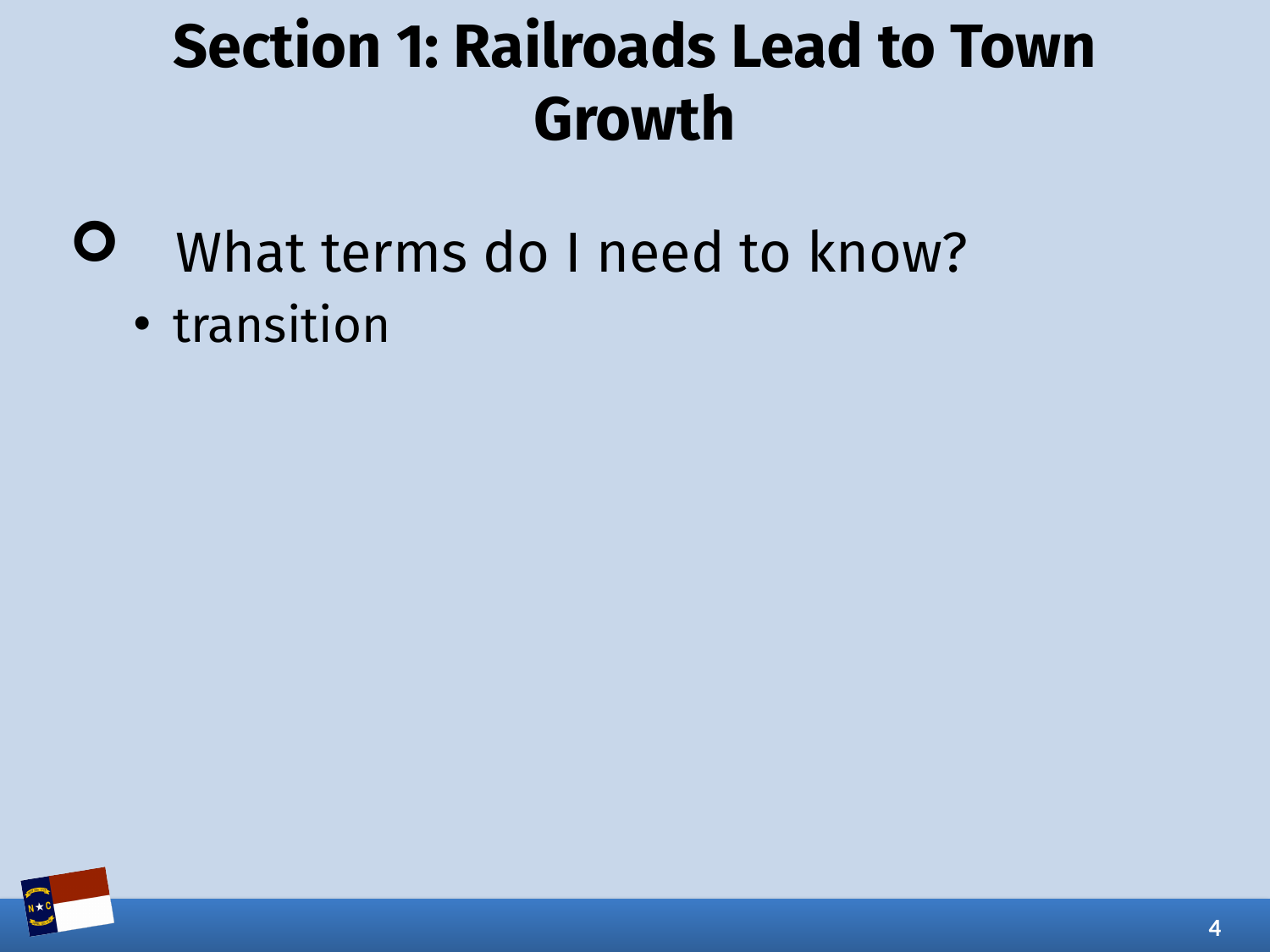

# Section 1: Railroads Lead to Town Growth
What terms do I need to know?
transition
4